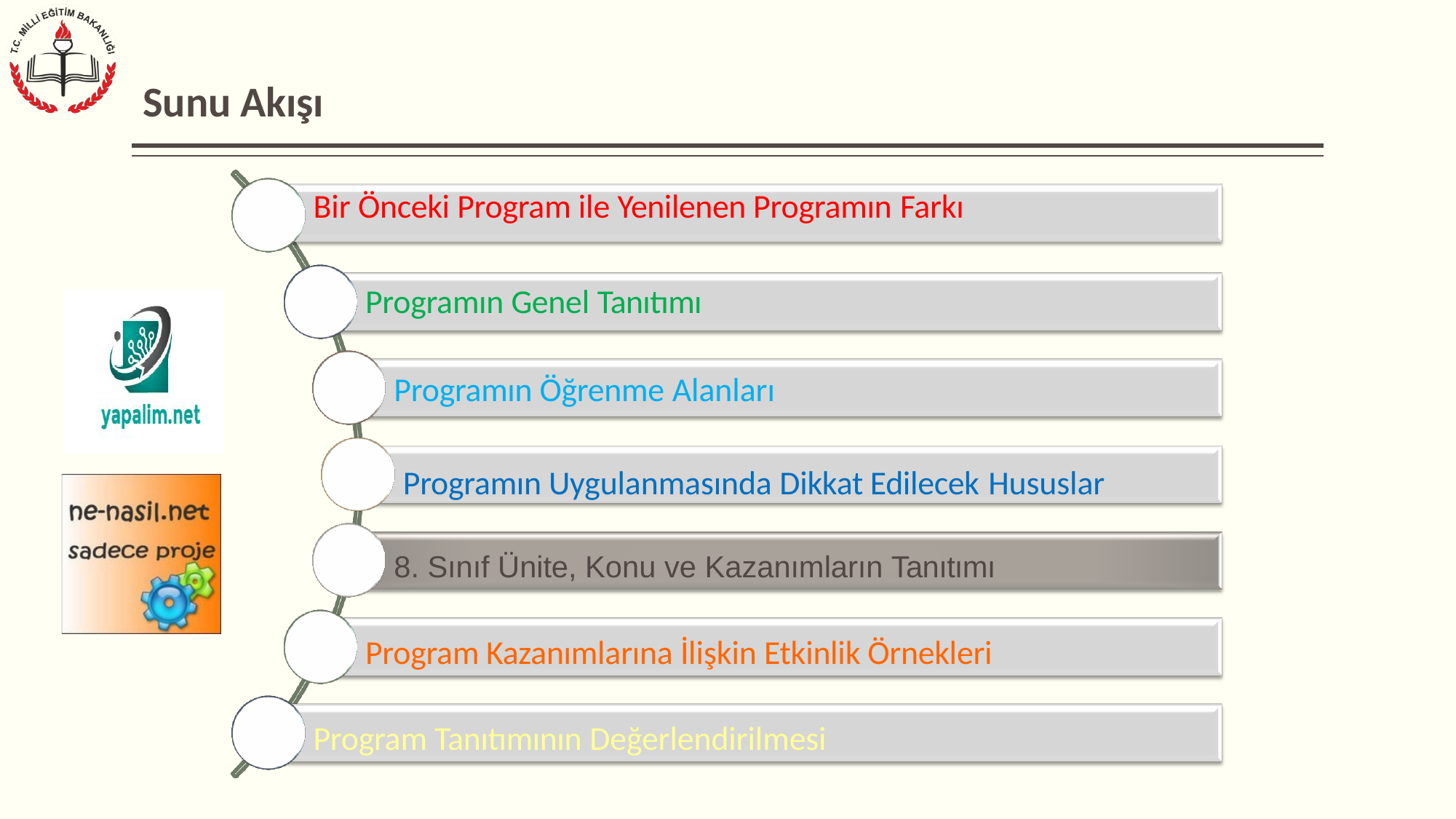

# Sunu Akışı

Bir Önceki Program ile Yenilenen Programın Farkı

Programın Genel Tanıtımı

Programın Öğrenme Alanları

Programın Uygulanmasında Dikkat Edilecek Hususlar

8. Sınıf Ünite, Konu ve Kazanımların Tanıtımı
Program Kazanımlarına İlişkin Etkinlik Örnekleri  Program Tanıtımının Değerlendirilmesi